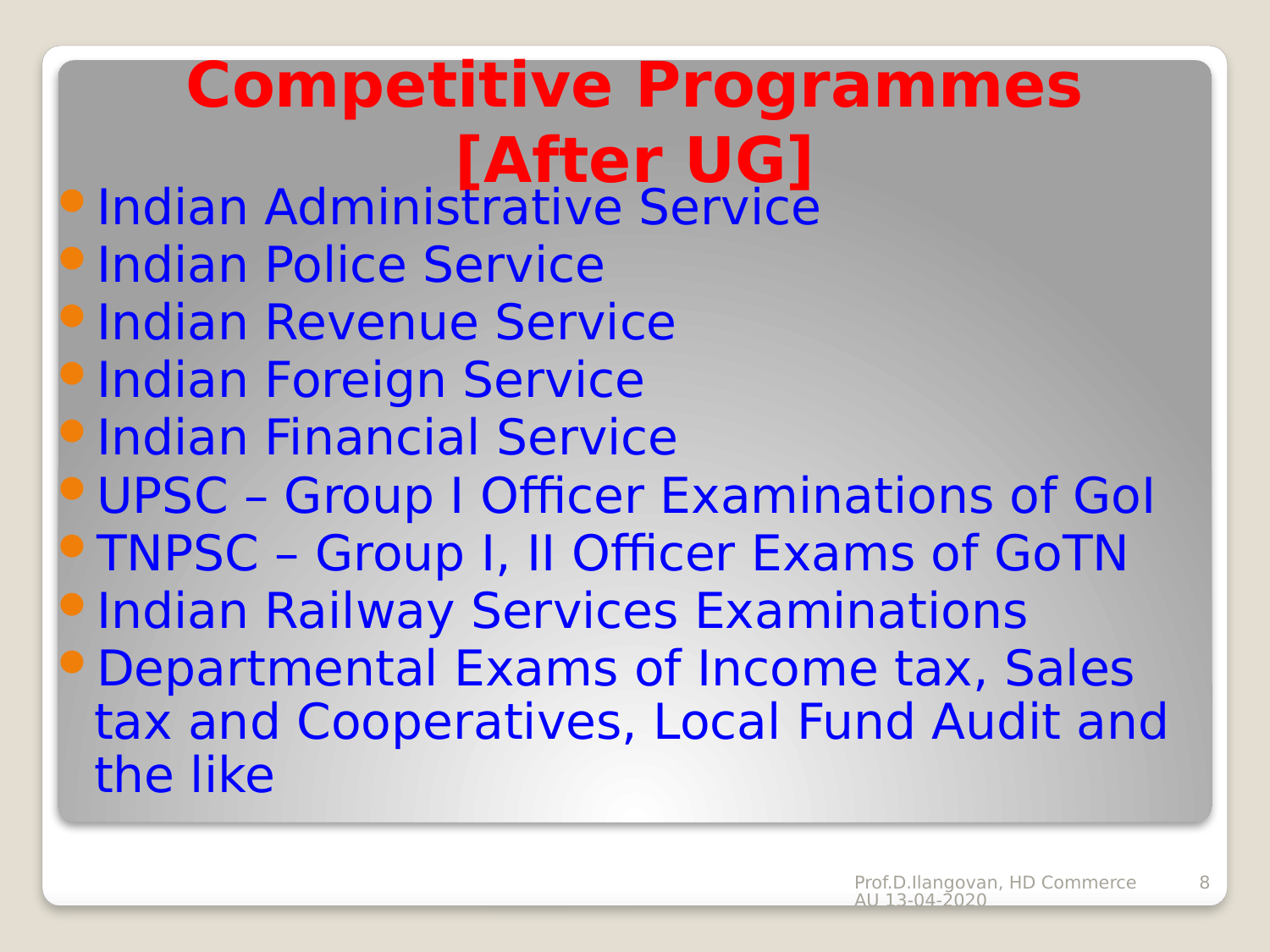

# Competitive Programmes [After UG]
Indian Administrative Service
Indian Police Service
Indian Revenue Service
Indian Foreign Service
Indian Financial Service
UPSC – Group I Officer Examinations of GoI
TNPSC – Group I, II Officer Exams of GoTN
Indian Railway Services Examinations
Departmental Exams of Income tax, Sales tax and Cooperatives, Local Fund Audit and the like
8
Prof.D.Ilangovan, HD Commerce AU 13-04-2020